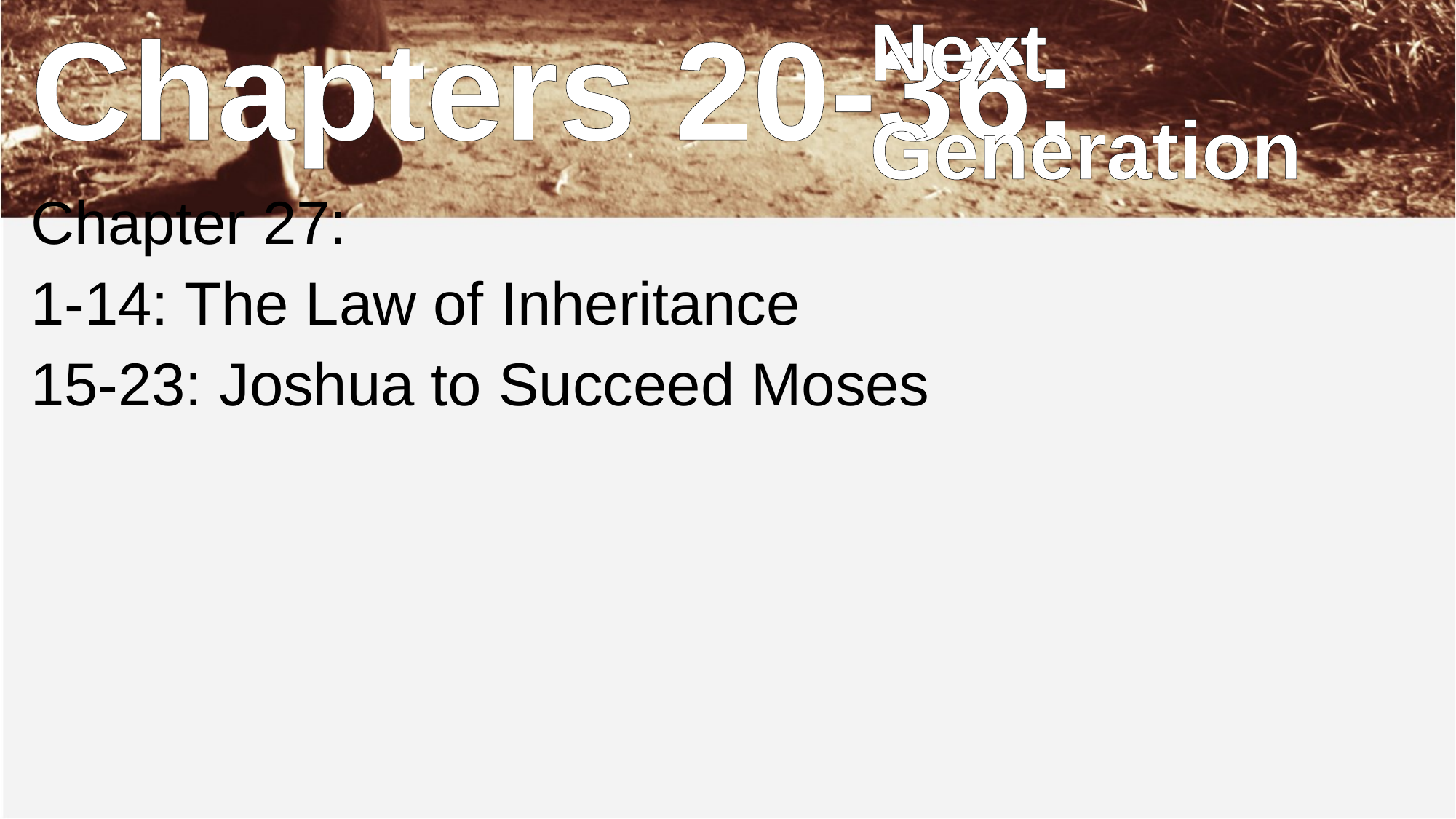

Next
Generation
# Chapters 20-36:
Chapter 27:
1-14: The Law of Inheritance
15-23: Joshua to Succeed Moses